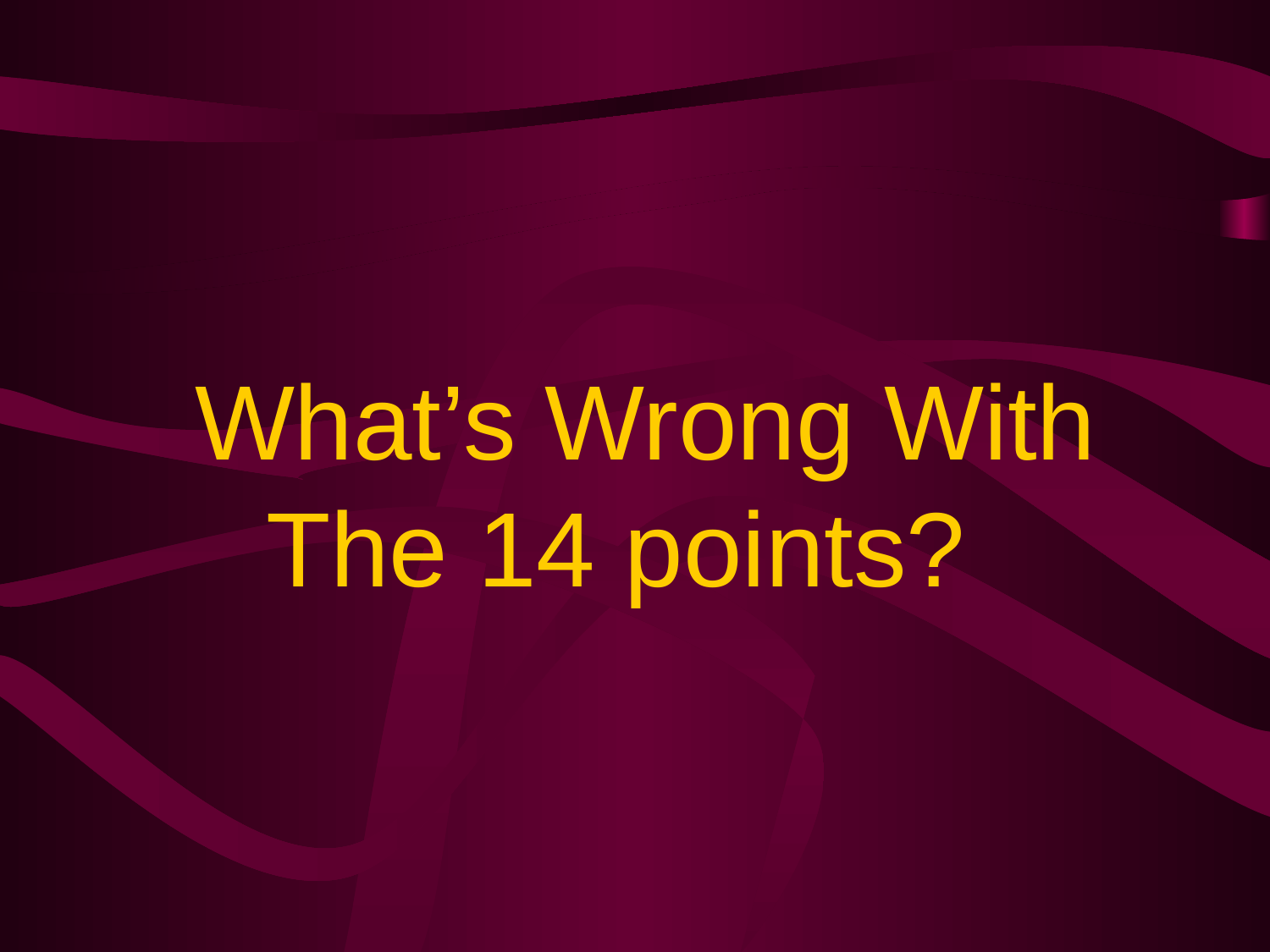

# What’s Wrong With The 14 points?